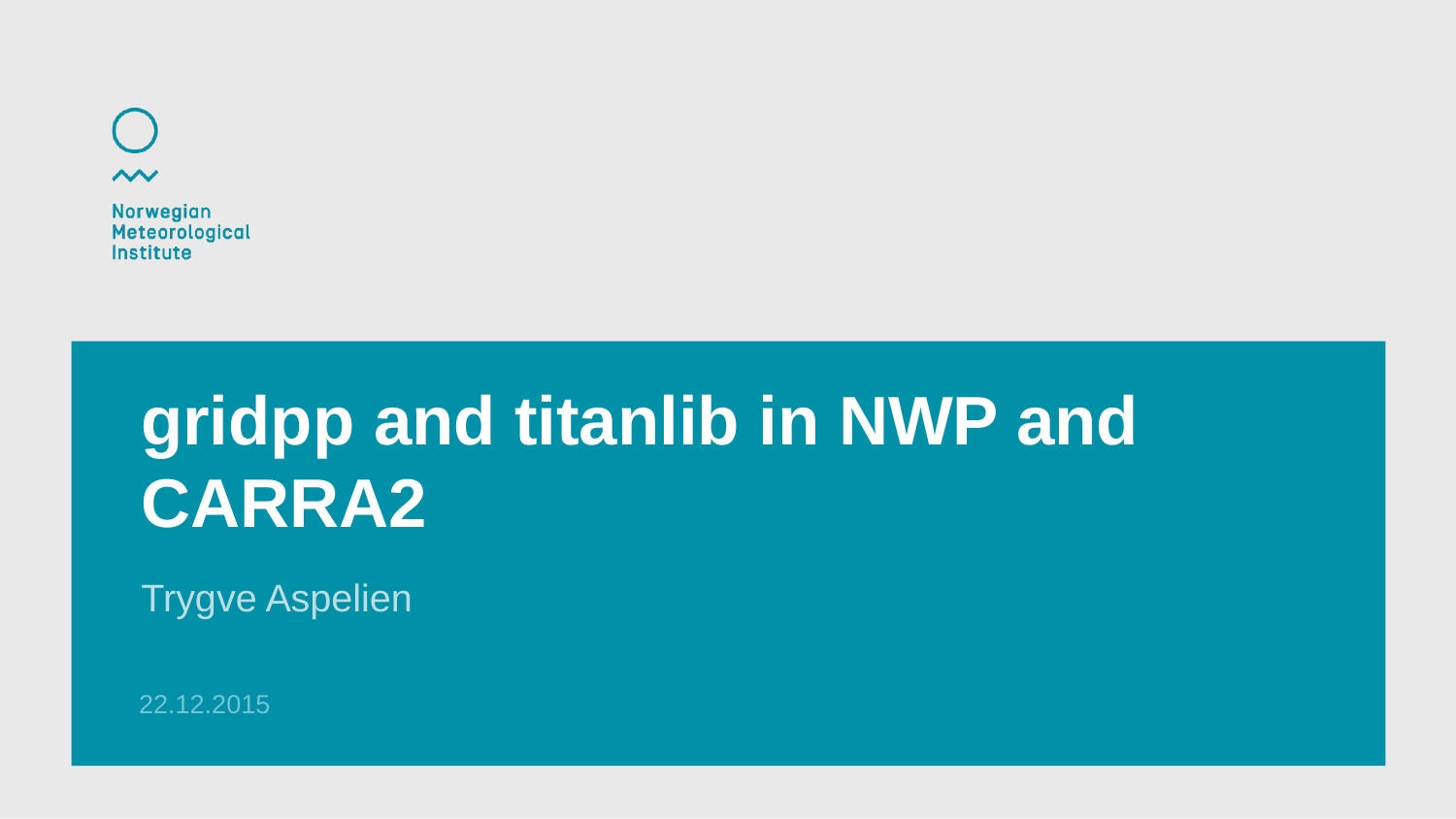

# gridpp and titanlib in NWP and CARRA2
Trygve Aspelien
22.12.2015